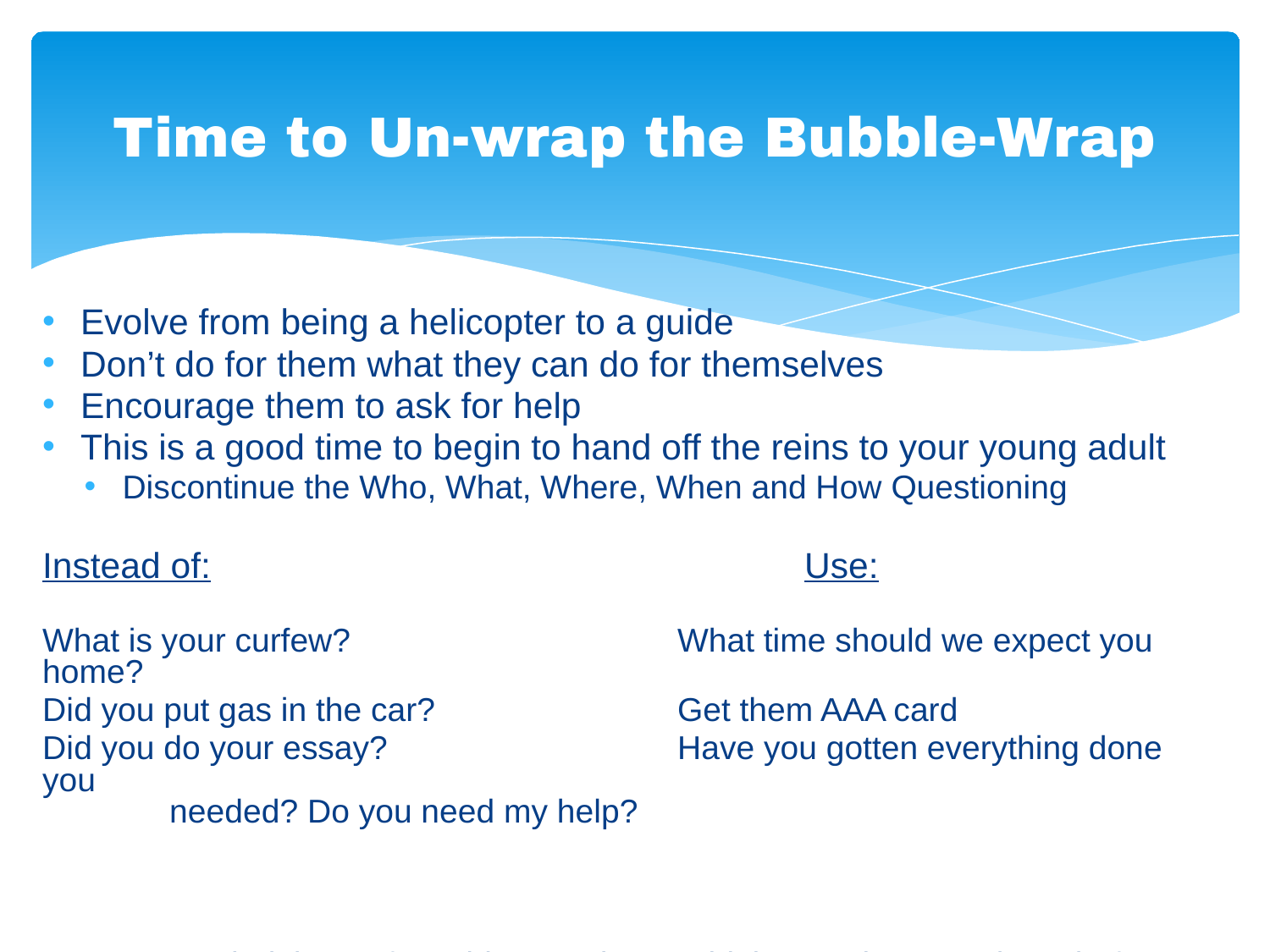

# Time to Un-wrap the Bubble-Wrap
Evolve from being a helicopter to a guide
Don’t do for them what they can do for themselves
Encourage them to ask for help
This is a good time to begin to hand off the reins to your young adult
Discontinue the Who, What, Where, When and How Questioning

Instead of:					Use:
What is your curfew? 			What time should we expect you home?
Did you put gas in the car?		Get them AAA card
Did you do your essay?			Have you gotten everything done you 										needed? Do you need my help?

Don’t remind them of anything you have told them at least 20 times before